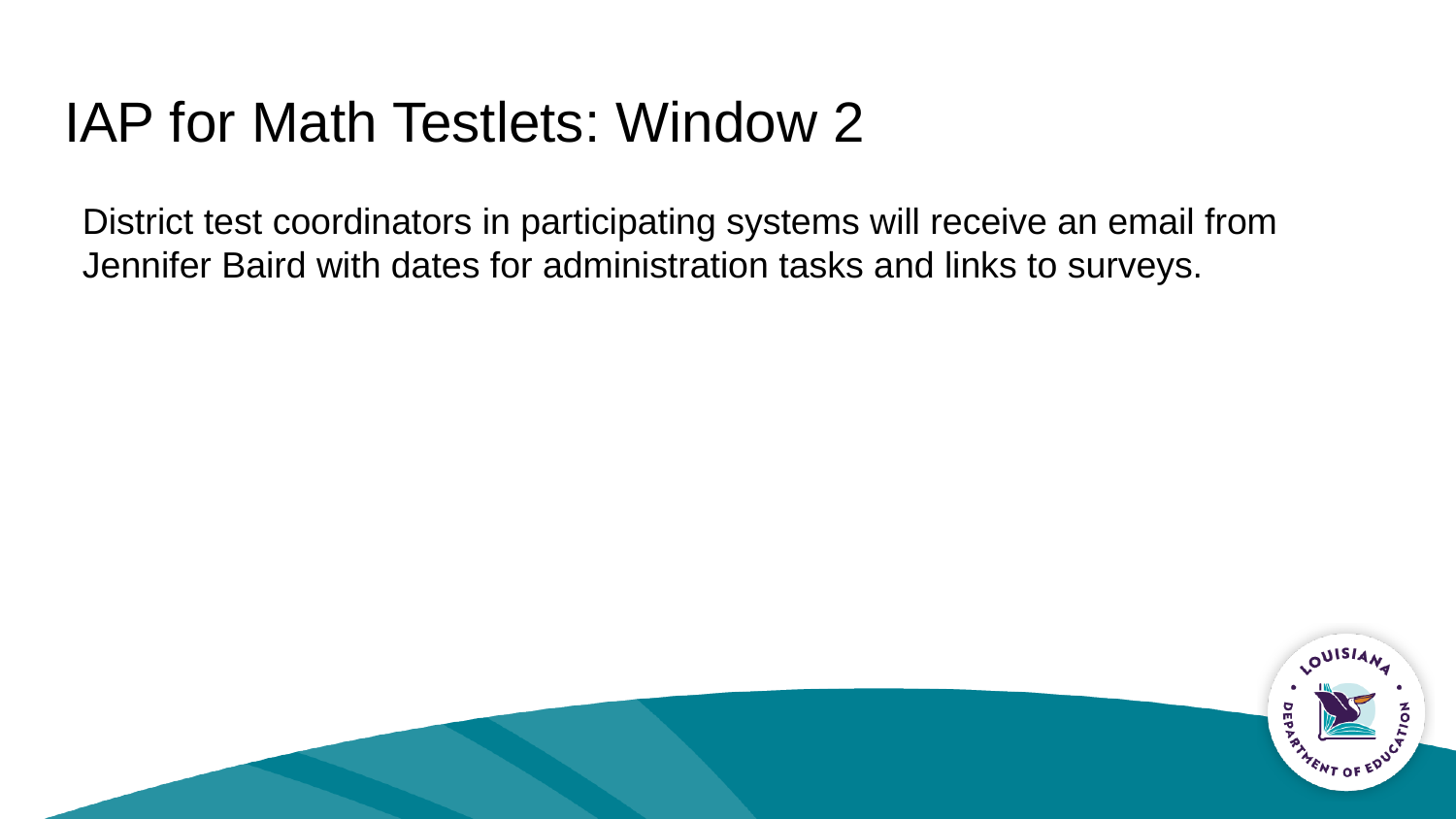

# IAP for Math Testlets: Window 2
District test coordinators in participating systems will receive an email from Jennifer Baird with dates for administration tasks and links to surveys.